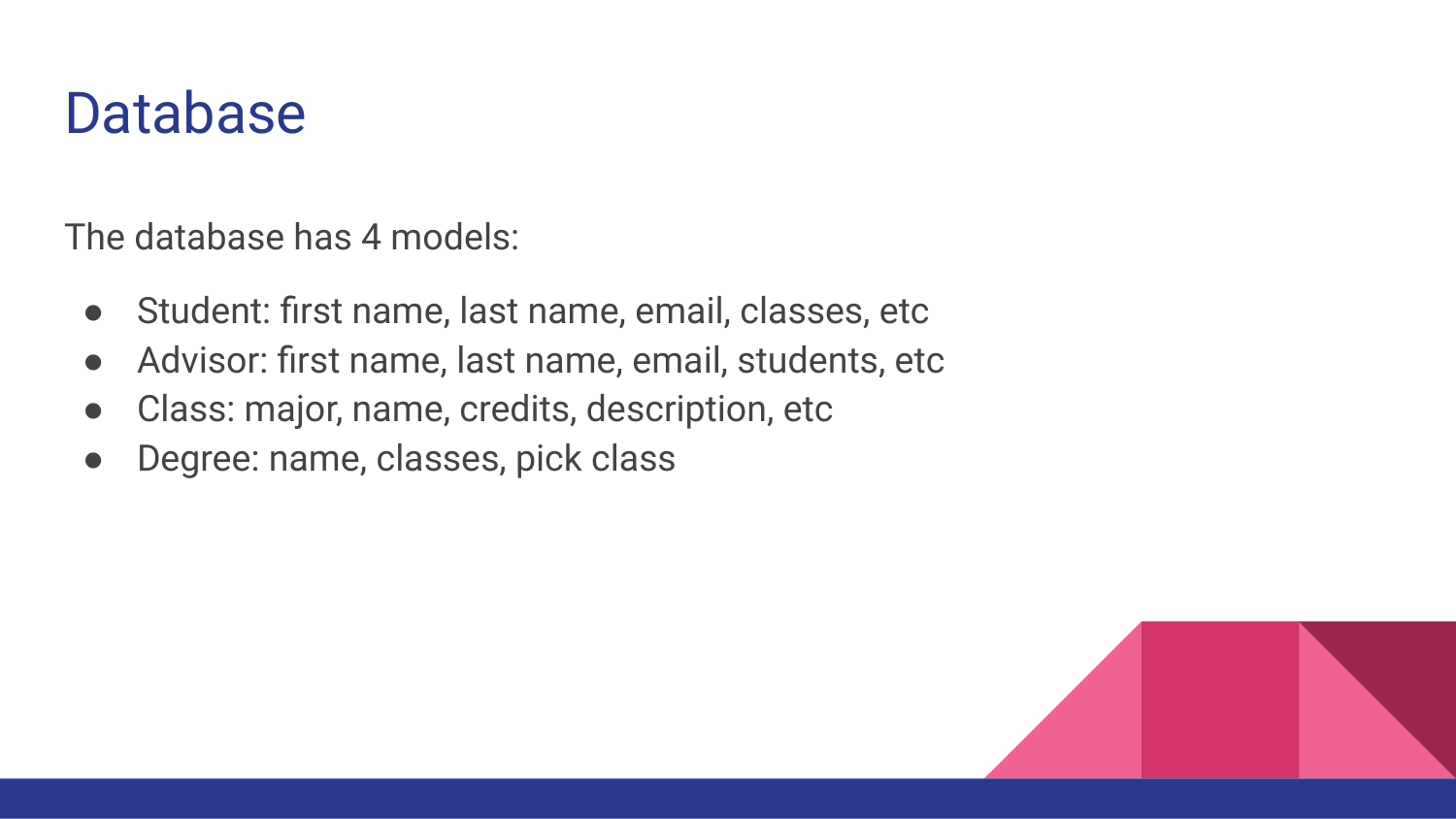

# Database
The database has 4 models:
Student: first name, last name, email, classes, etc
Advisor: first name, last name, email, students, etc
Class: major, name, credits, description, etc
Degree: name, classes, pick class